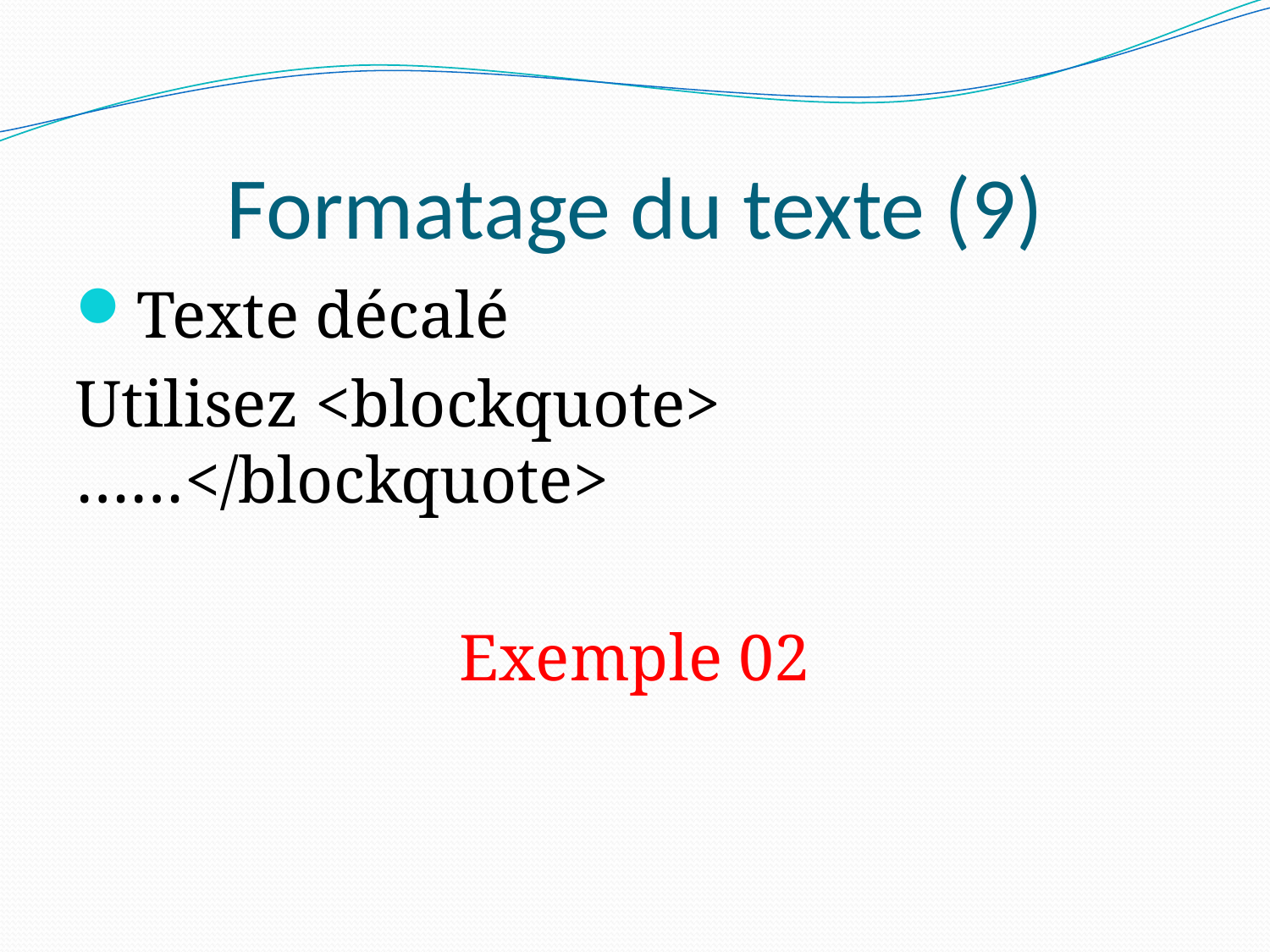

# Formatage du texte (9)
Texte décalé
Utilisez <blockquote> ……</blockquote>

Exemple 02
22